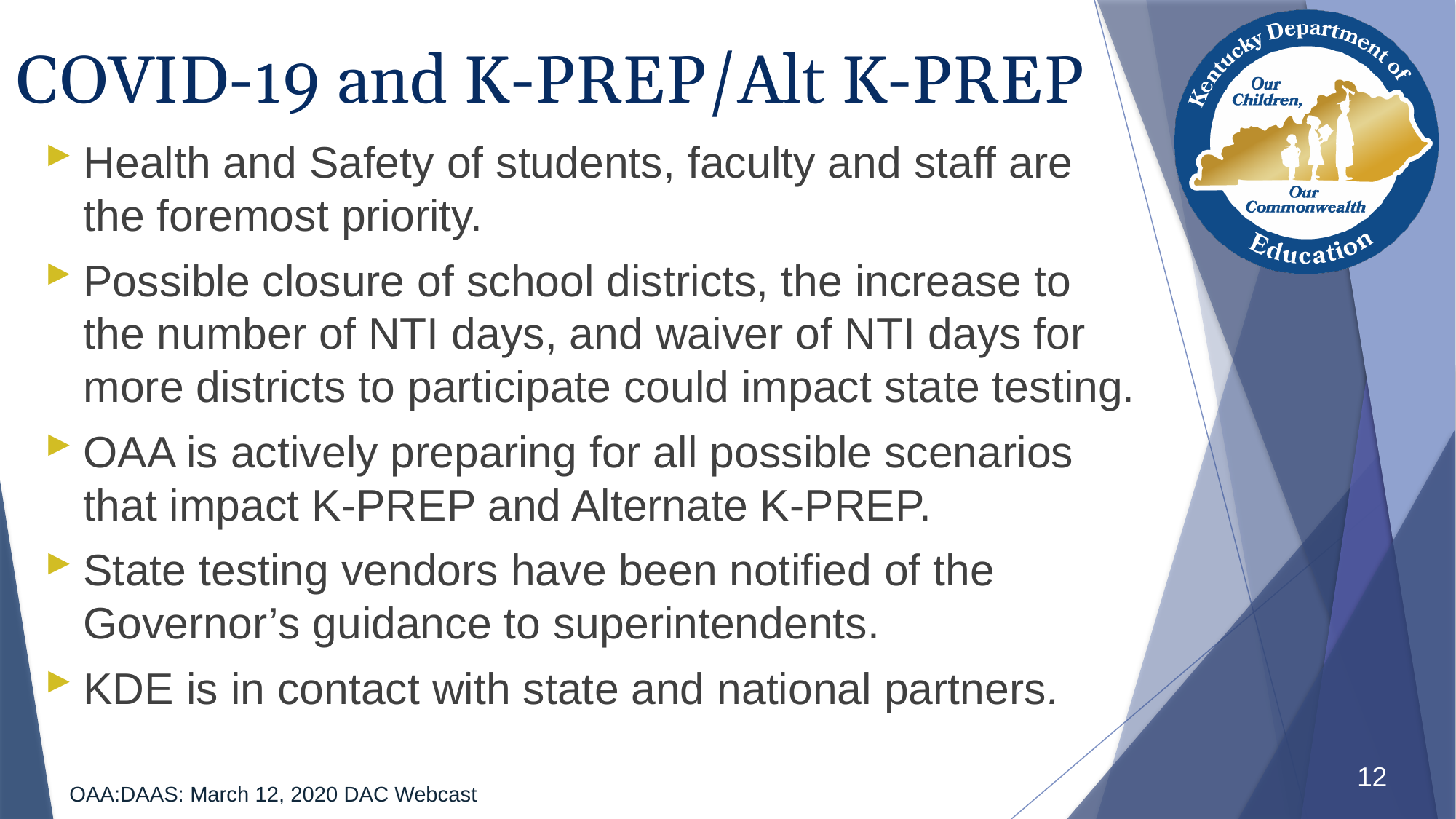

# COVID-19 and K-PREP/Alt K-PREP
Health and Safety of students, faculty and staff are the foremost priority.
Possible closure of school districts, the increase to the number of NTI days, and waiver of NTI days for more districts to participate could impact state testing.
OAA is actively preparing for all possible scenarios that impact K-PREP and Alternate K-PREP.
State testing vendors have been notified of the Governor’s guidance to superintendents.
KDE is in contact with state and national partners.

12
OAA:DAAS: March 12, 2020 DAC Webcast